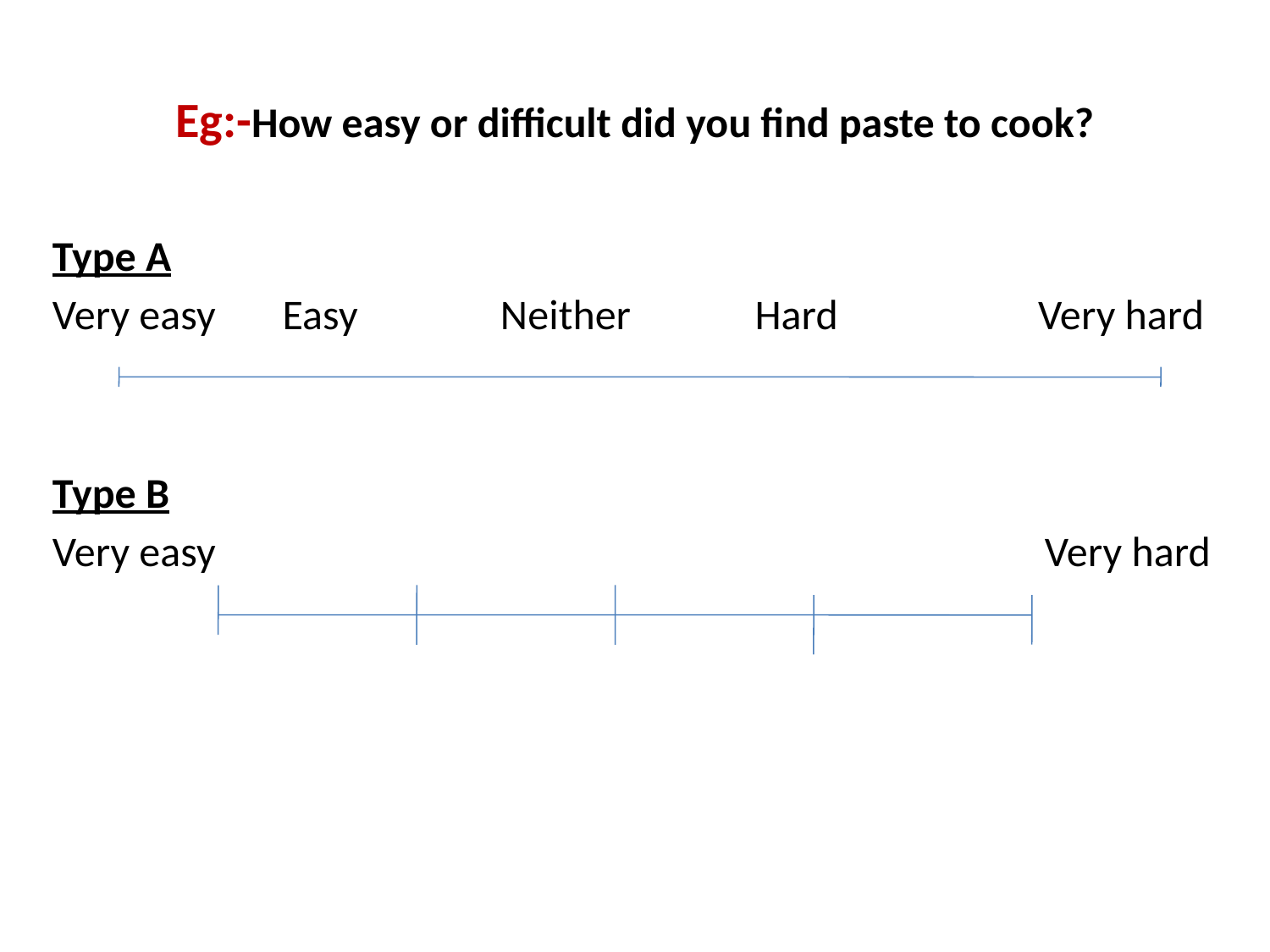

# Eg:-How easy or difficult did you find paste to cook?
Type A
Very easy       Easy               Neither             Hard                     Very hard

Type B
Very easy                                                                                       Very hard